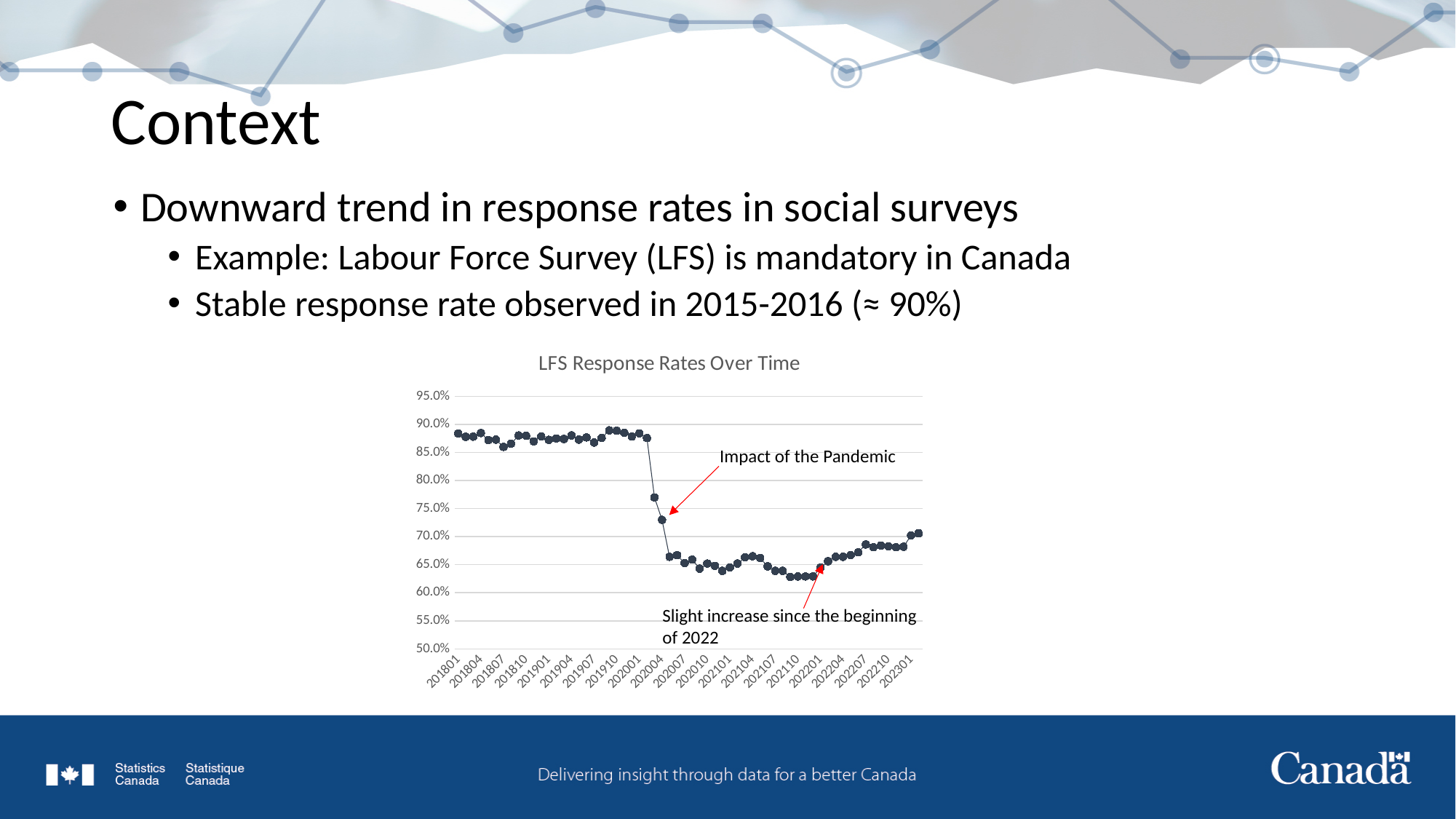

# Context
Downward trend in response rates in social surveys
Example: Labour Force Survey (LFS) is mandatory in Canada
Stable response rate observed in 2015-2016 (≈ 90%)

### Chart:

| Category |  |
|---|---|
| 201801 | 0.8838327783943769 |
| 201802 | 0.8779243623570799 |
| 201803 | 0.8781826819869439 |
| 201804 | 0.884678805739747 |
| 201805 | 0.872163468272867 |
| 201806 | 0.872931379782861 |
| 201807 | 0.860017652250662 |
| 201808 | 0.865765861616484 |
| 201809 | 0.88032104214123 |
| 201810 | 0.879622863457323 |
| 201811 | 0.869853752268441 |
| 201812 | 0.8787586773024969 |
| 201901 | 0.872505978513046 |
| 201902 | 0.874881329822487 |
| 201903 | 0.873950782997763 |
| 201904 | 0.880364643846635 |
| 201905 | 0.8729091006672989 |
| 201906 | 0.8768468500697599 |
| 201907 | 0.8676705207493051 |
| 201908 | 0.875909254591286 |
| 201909 | 0.889421945435125 |
| 201910 | 0.888781712954537 |
| 201911 | 0.884973319492251 |
| 201912 | 0.8783606078316769 |
| 202001 | 0.8840816920362999 |
| 202002 | 0.875635666069457 |
| 202003 | 0.7698478 |
| 202004 | 0.73 |
| 202005 | 0.664 |
| 202006 | 0.667 |
| 202007 | 0.653 |
| 202008 | 0.659 |
| 202009 | 0.643 |
| 202010 | 0.652 |
| 202011 | 0.648 |
| 202012 | 0.639 |
| 202101 | 0.645 |
| 202102 | 0.652 |
| 202103 | 0.663 |
| 202104 | 0.665 |
| 202105 | 0.662 |
| 202106 | 0.647 |
| 202107 | 0.639 |
| 202108 | 0.639 |
| 202109 | 0.628 |
| 202110 | 0.629 |
| 202111 | 0.629 |
| 202112 | 0.629 |
| 202201 | 0.645 |
| 202202 | 0.656 |
| 202203 | 0.664 |
| 202204 | 0.664 |
| 202205 | 0.667 |
| 202206 | 0.672 |
| 202207 | 0.686 |
| 202208 | 0.681 |
| 202209 | 0.684 |
| 202210 | 0.683 |
| 202211 | 0.681 |
| 202212 | 0.682 |
| 202301 | 0.702 |
| 202302 | 0.706 |
Impact of the Pandemic
Slight increase since the beginning of 2022